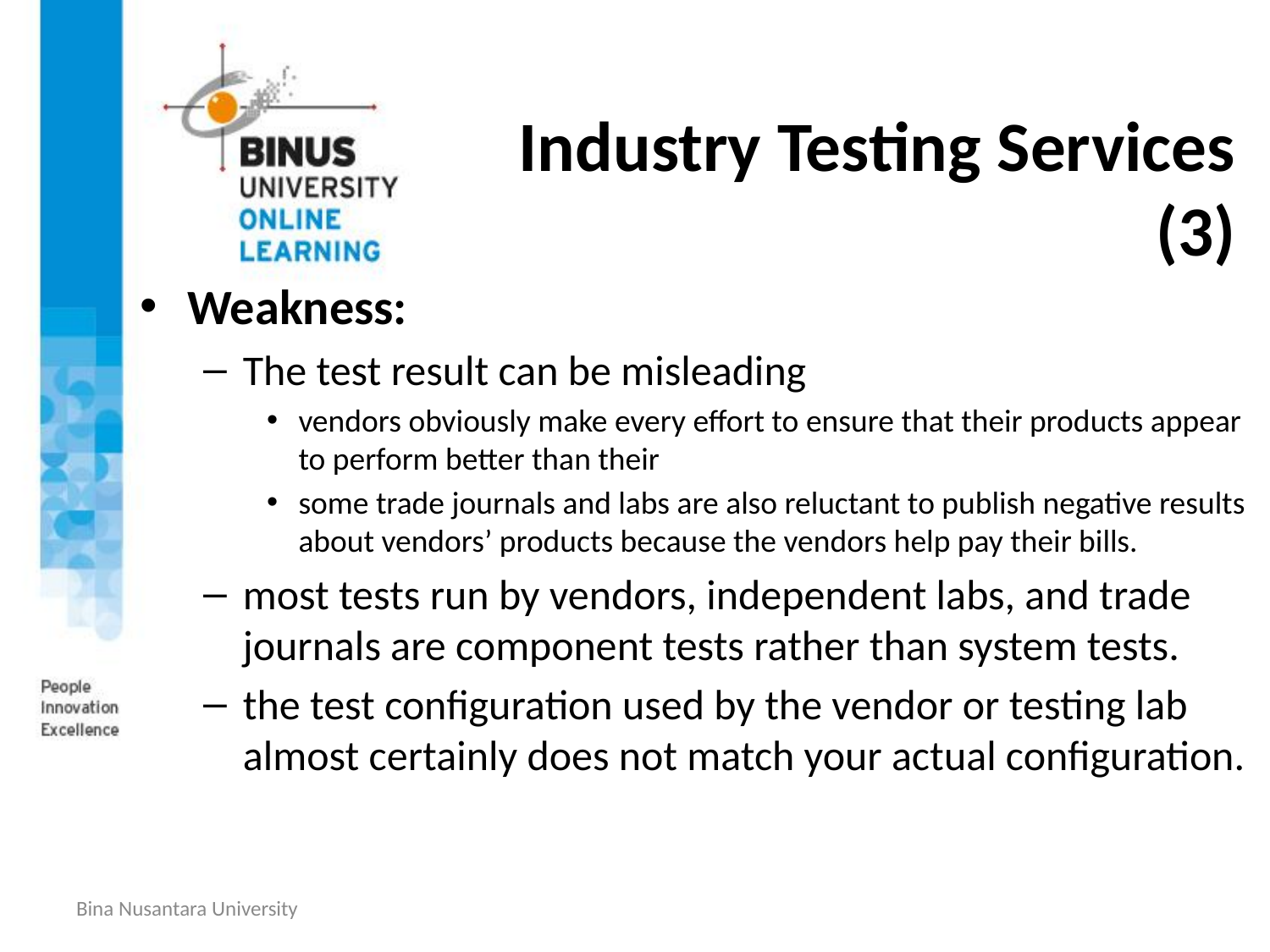

# Industry Testing Services (3)
Weakness:
The test result can be misleading
vendors obviously make every effort to ensure that their products appear to perform better than their
some trade journals and labs are also reluctant to publish negative results about vendors’ products because the vendors help pay their bills.
most tests run by vendors, independent labs, and trade journals are component tests rather than system tests.
the test configuration used by the vendor or testing lab almost certainly does not match your actual configuration.

Bina Nusantara University